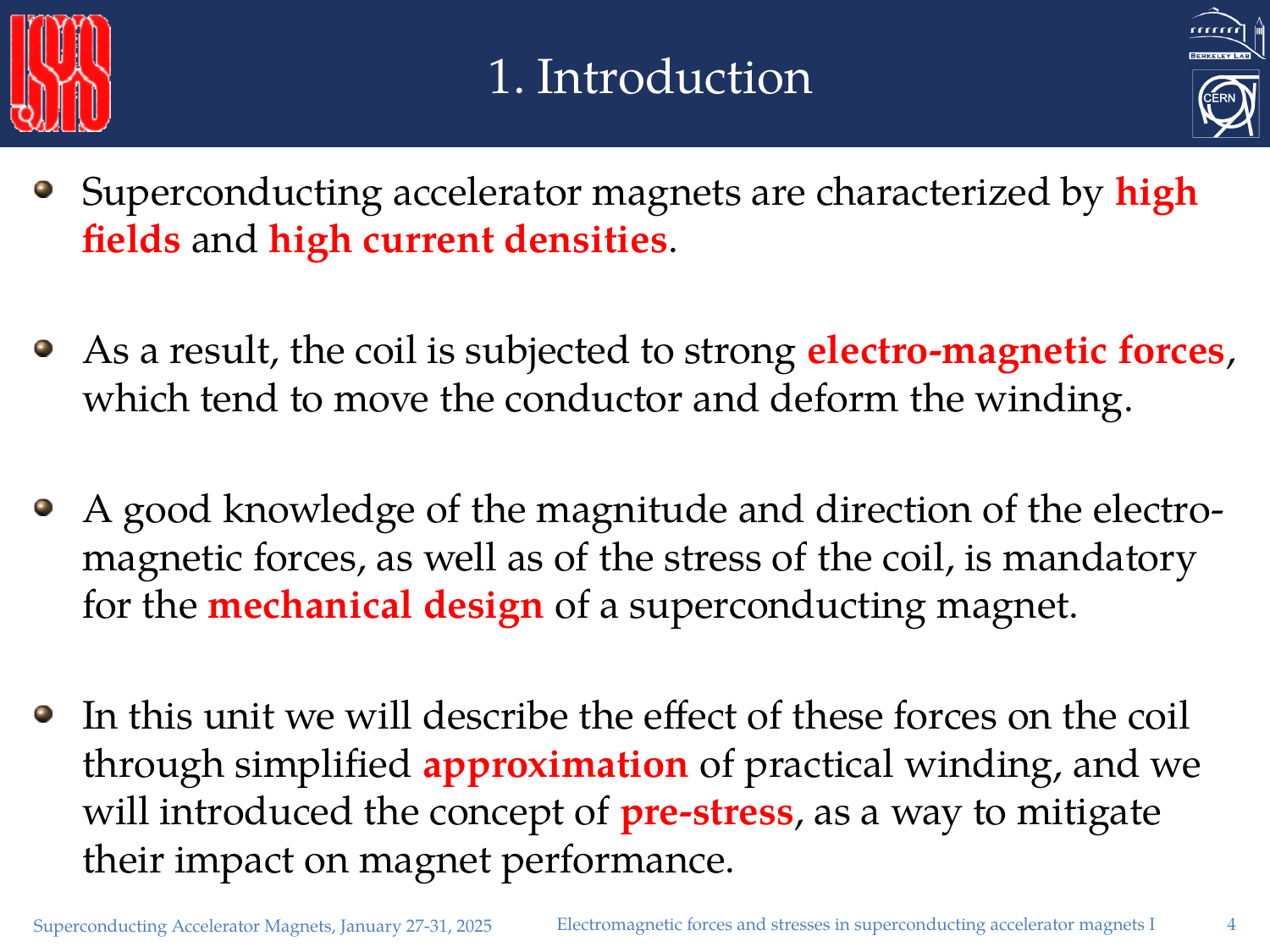

# 1. Introduction
Superconducting accelerator magnets are characterized by high fields and high current densities.

As a result, the coil is subjected to strong electro-magnetic forces, which tend to move the conductor and deform the winding.

A good knowledge of the magnitude and direction of the electro-magnetic forces, as well as of the stress of the coil, is mandatory for the mechanical design of a superconducting magnet.

In this unit we will describe the effect of these forces on the coil through simplified approximation of practical winding, and we will introduced the concept of pre-stress, as a way to mitigate their impact on magnet performance.
Electromagnetic forces and stresses in superconducting accelerator magnets I
4
Superconducting Accelerator Magnets, January 27-31, 2025